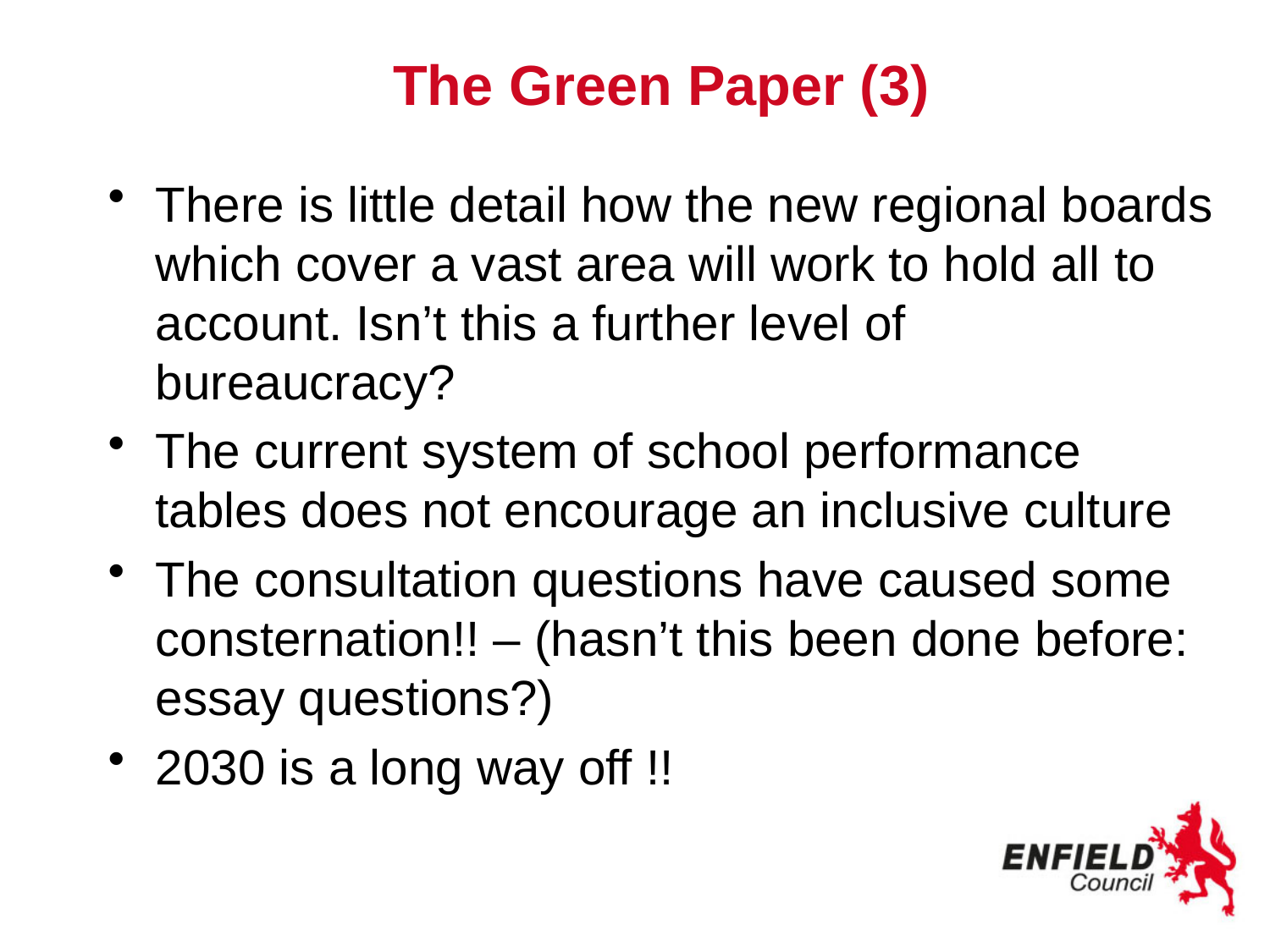

# The Green Paper (3)
There is little detail how the new regional boards which cover a vast area will work to hold all to account. Isn’t this a further level of bureaucracy?
The current system of school performance tables does not encourage an inclusive culture
The consultation questions have caused some consternation!! – (hasn’t this been done before: essay questions?)
2030 is a long way off !!